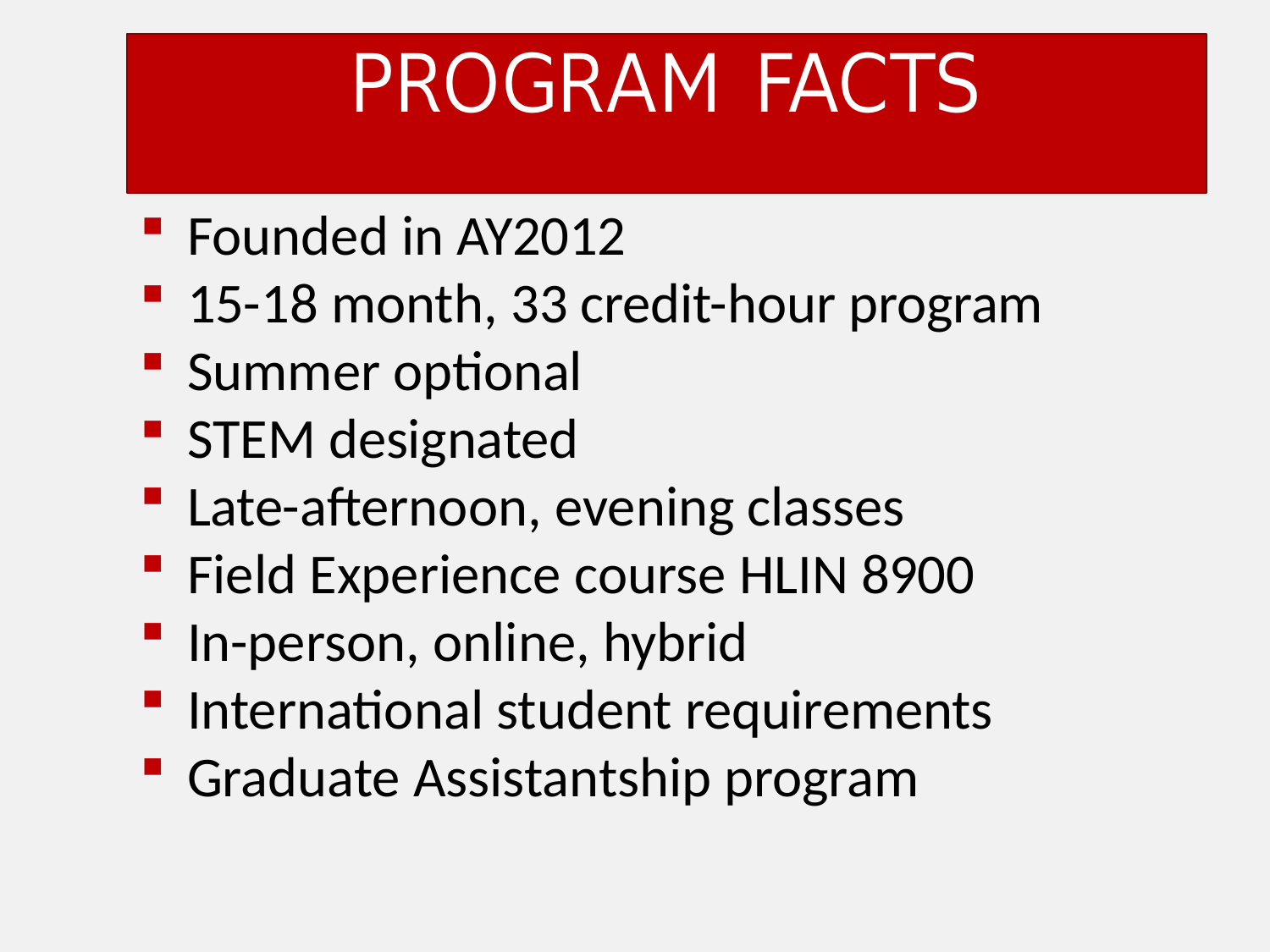

# PROGRAM FACTS
Founded in AY2012
15-18 month, 33 credit-hour program
Summer optional
STEM designated
Late-afternoon, evening classes
Field Experience course HLIN 8900
In-person, online, hybrid
International student requirements
Graduate Assistantship program